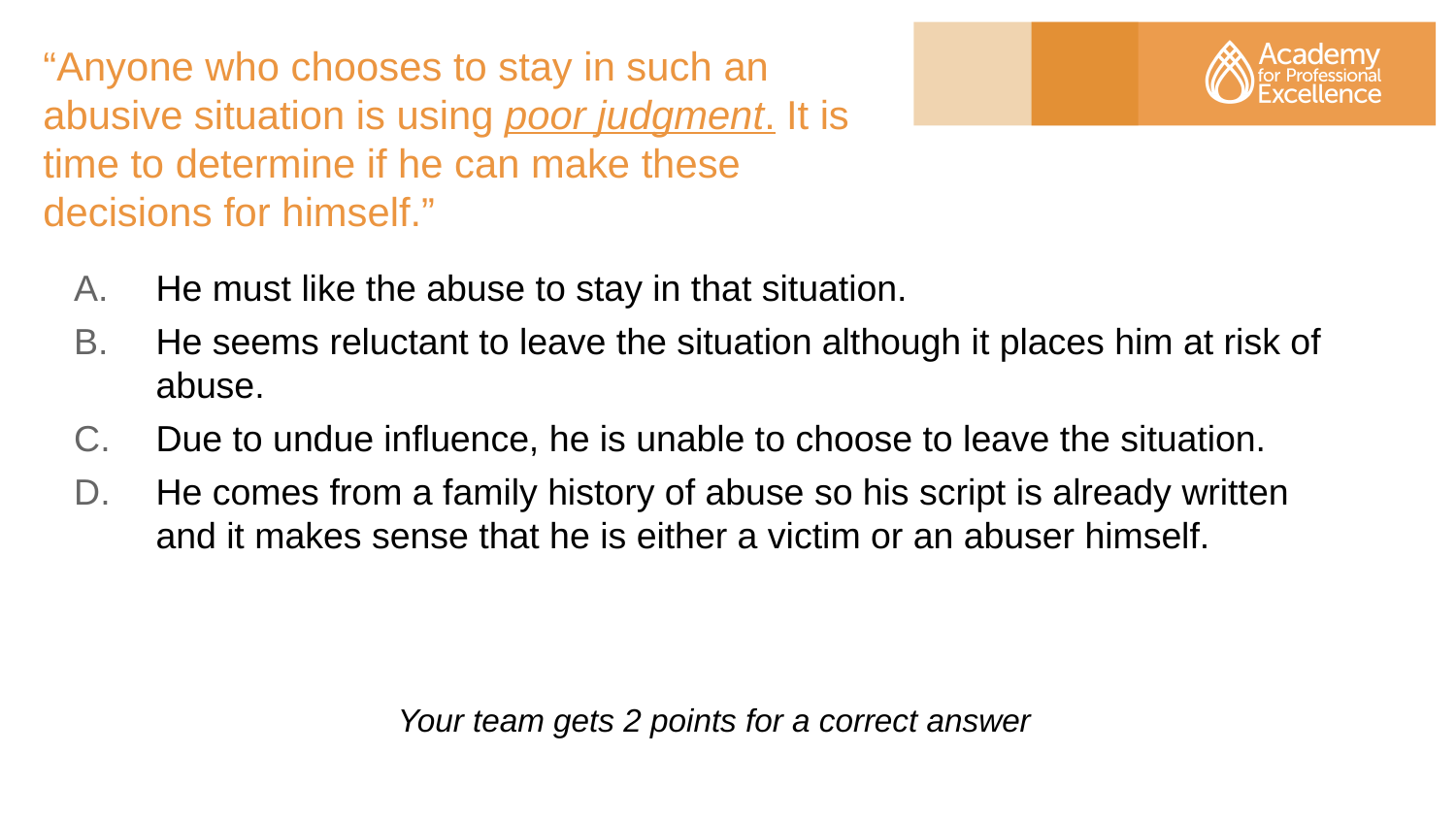

# “Anyone who chooses to stay in such an abusive situation is using poor judgment. It is time to determine if he can make these decisions for himself.”
He must like the abuse to stay in that situation.
He seems reluctant to leave the situation although it places him at risk of abuse.
Due to undue influence, he is unable to choose to leave the situation.
He comes from a family history of abuse so his script is already written and it makes sense that he is either a victim or an abuser himself.

Your team gets 2 points for a correct answer